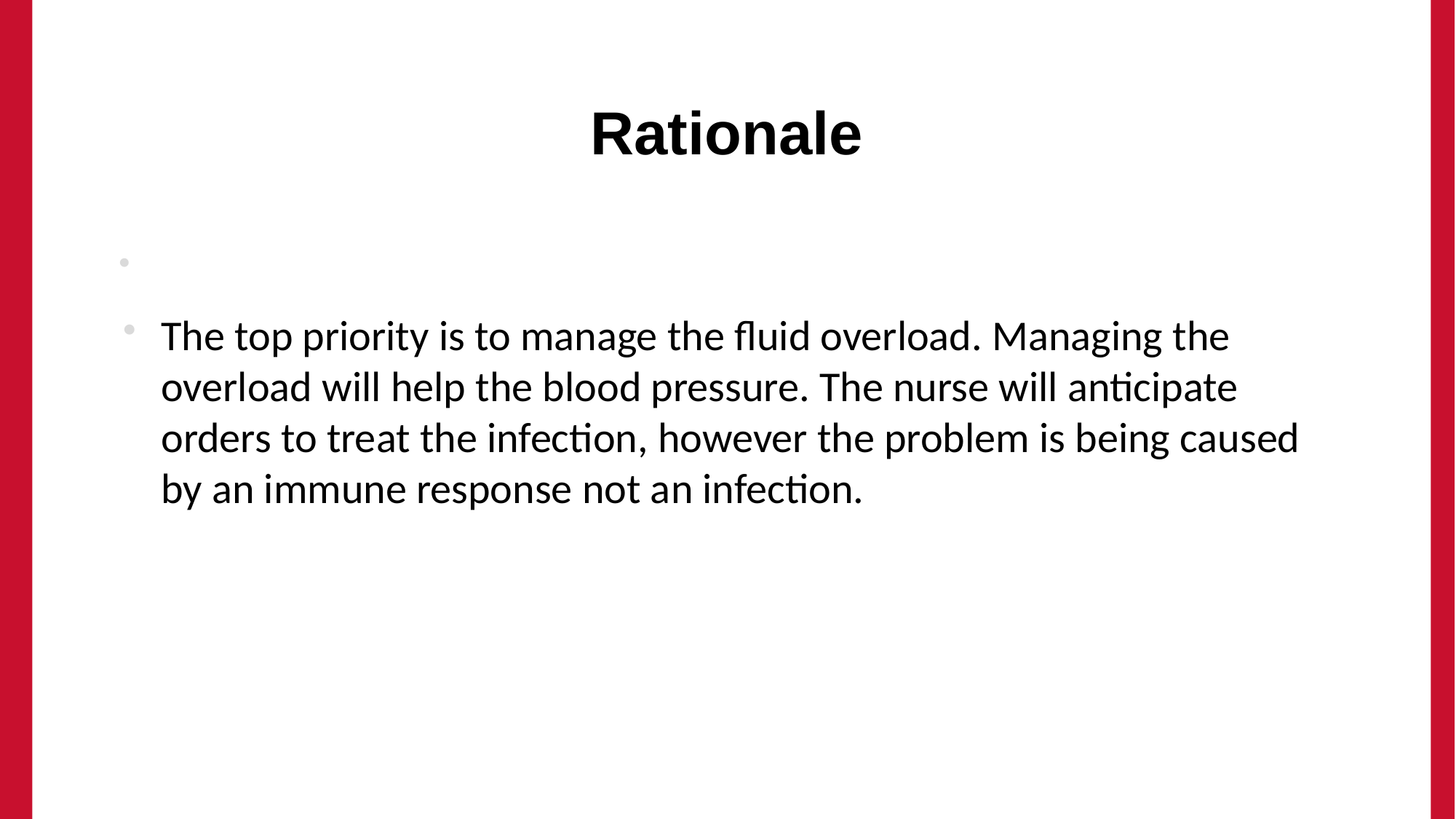

# Rationale

The top priority is to manage the fluid overload. Managing the overload will help the blood pressure. The nurse will anticipate orders to treat the infection, however the problem is being caused by an immune response not an infection.